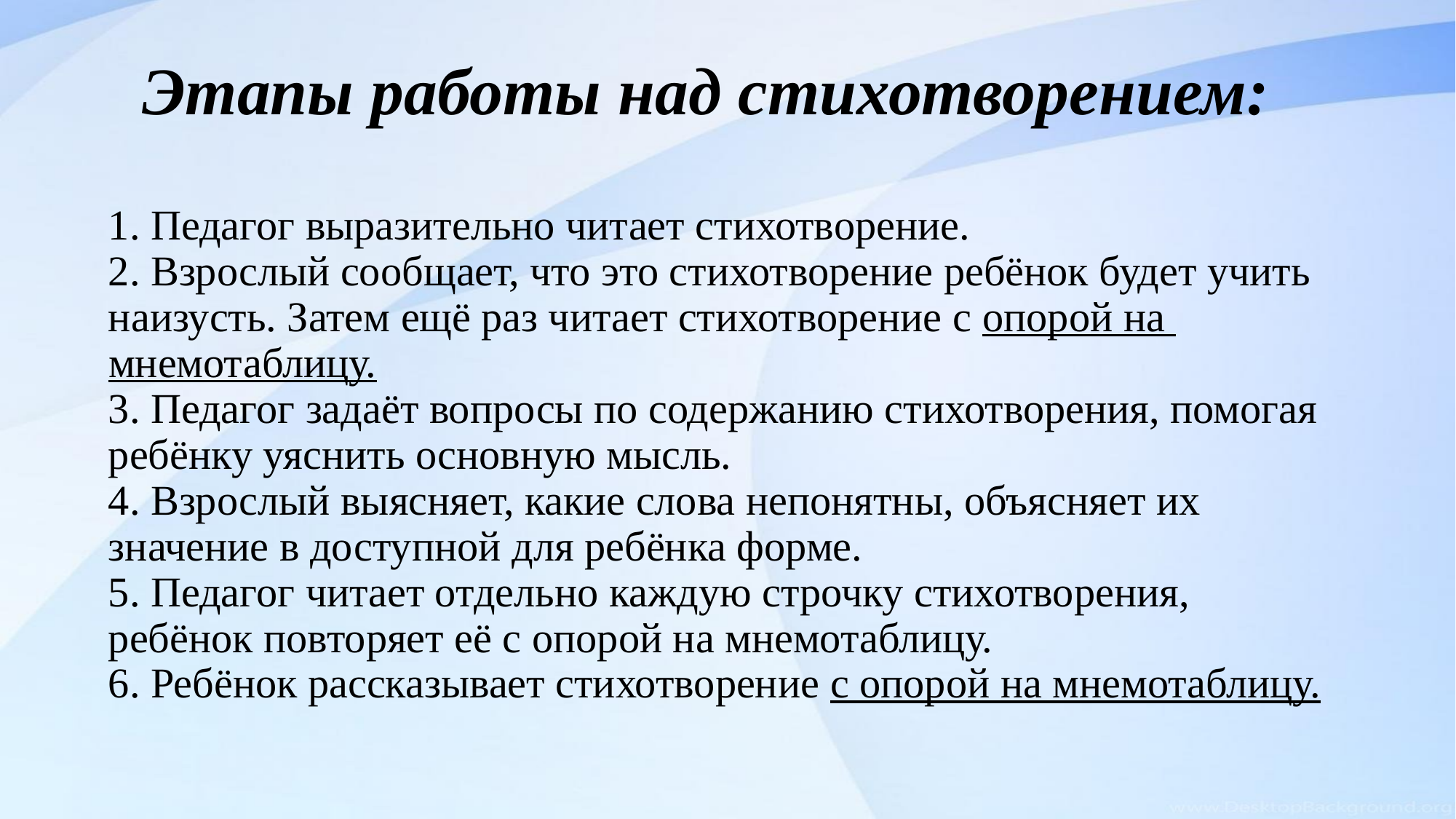

# Этапы работы над стихотворением: 1. Педагог выразительно читает стихотворение. 2. Взрослый сообщает, что это стихотворение ребёнок будет учить наизусть. Затем ещё раз читает стихотворение с опорой на мнемотаблицу. 3. Педагог задаёт вопросы по содержанию стихотворения, помогая ребёнку уяснить основную мысль. 4. Взрослый выясняет, какие слова непонятны, объясняет их значение в доступной для ребёнка форме. 5. Педагог читает отдельно каждую строчку стихотворения, ребёнок повторяет её с опорой на мнемотаблицу. 6. Ребёнок рассказывает стихотворение с опорой на мнемотаблицу.